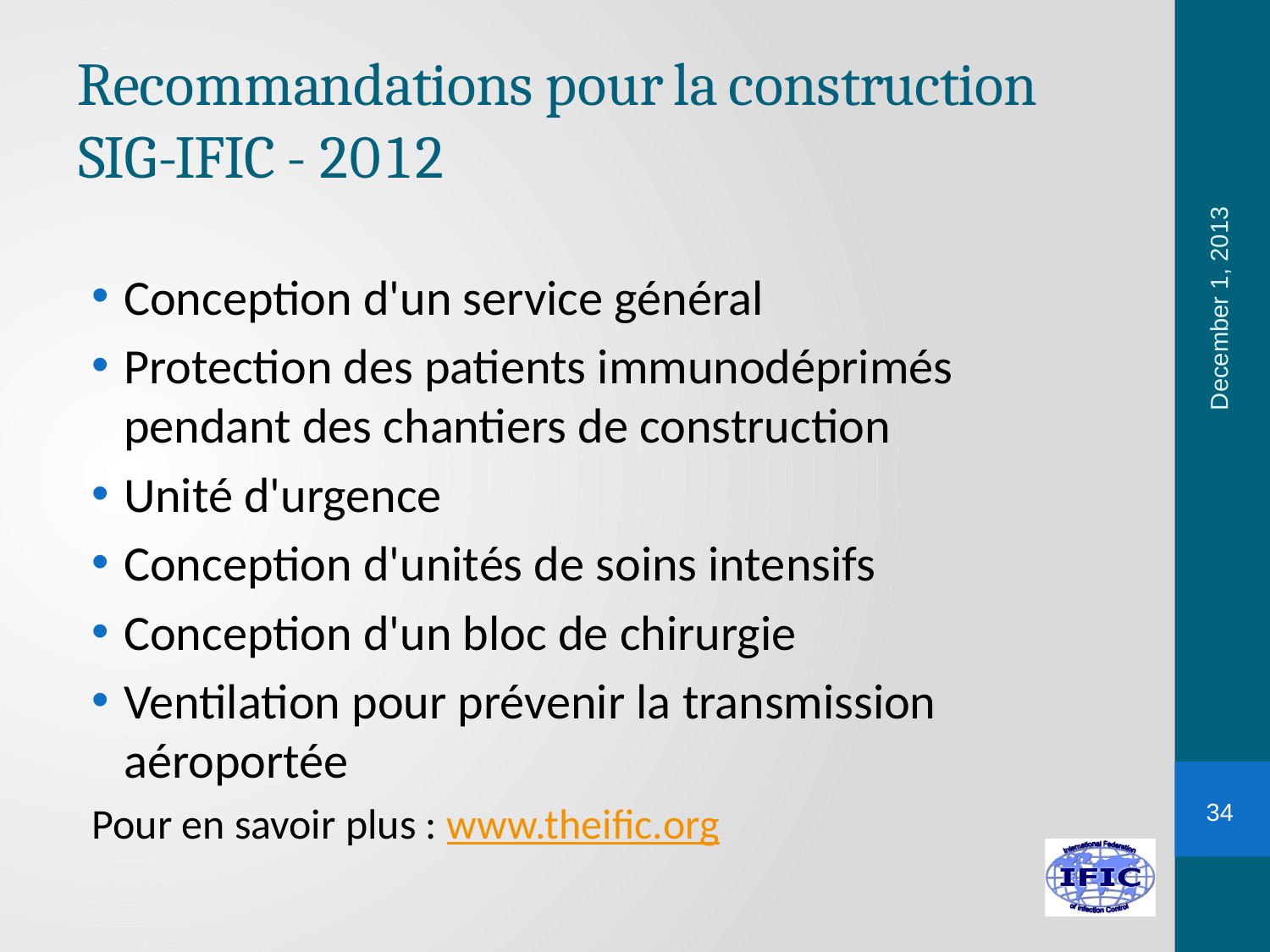

# Recommandations pour la construction SIG-IFIC - 2012
December 1, 2013
Conception d'un service général
Protection des patients immunodéprimés pendant des chantiers de construction
Unité d'urgence
Conception d'unités de soins intensifs
Conception d'un bloc de chirurgie
Ventilation pour prévenir la transmission aéroportée
Pour en savoir plus : www.theific.org
34